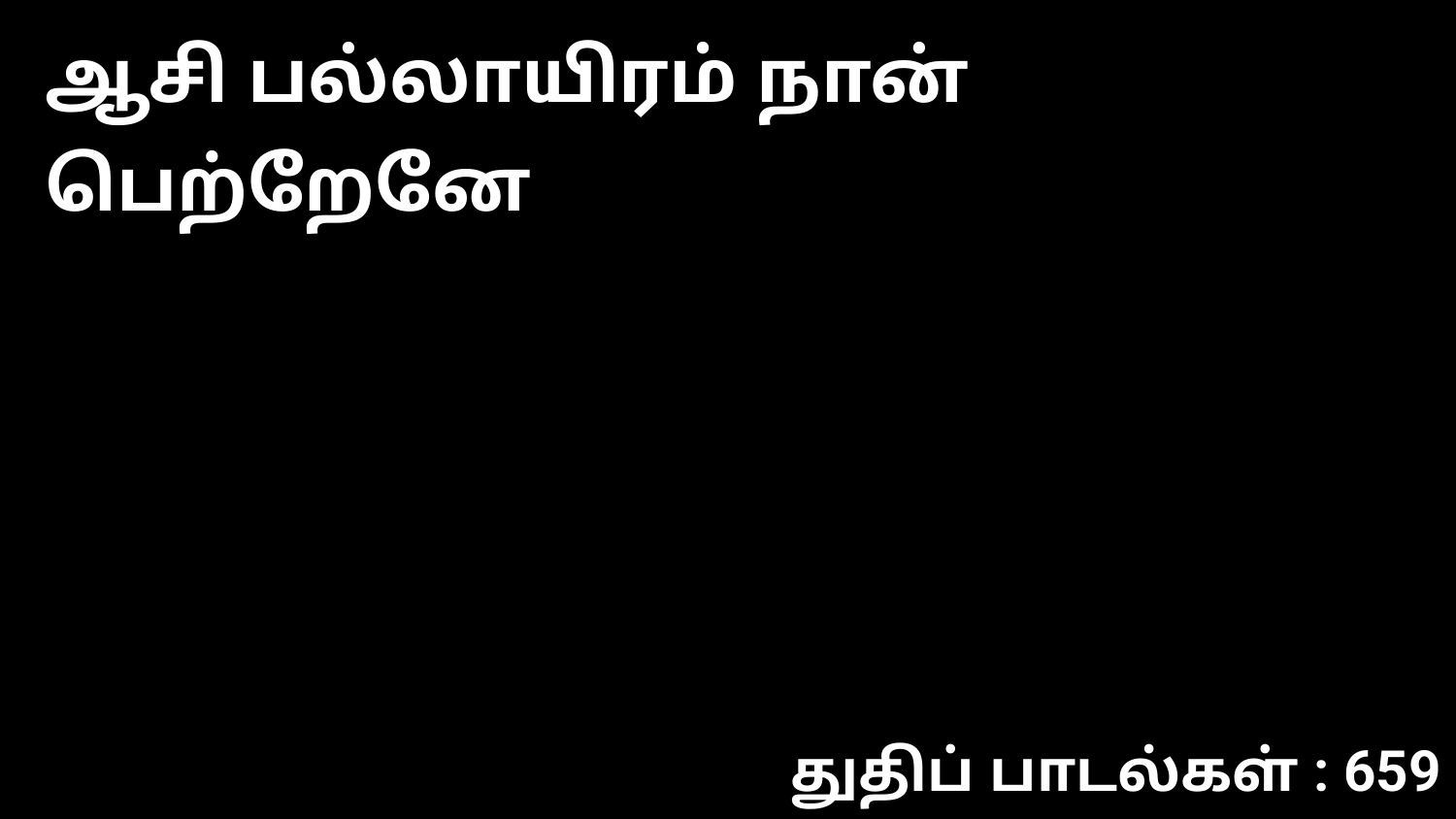

ஆசி பல்லாயிரம் நான் பெற்றேனே
துதிப் பாடல்கள் : 659